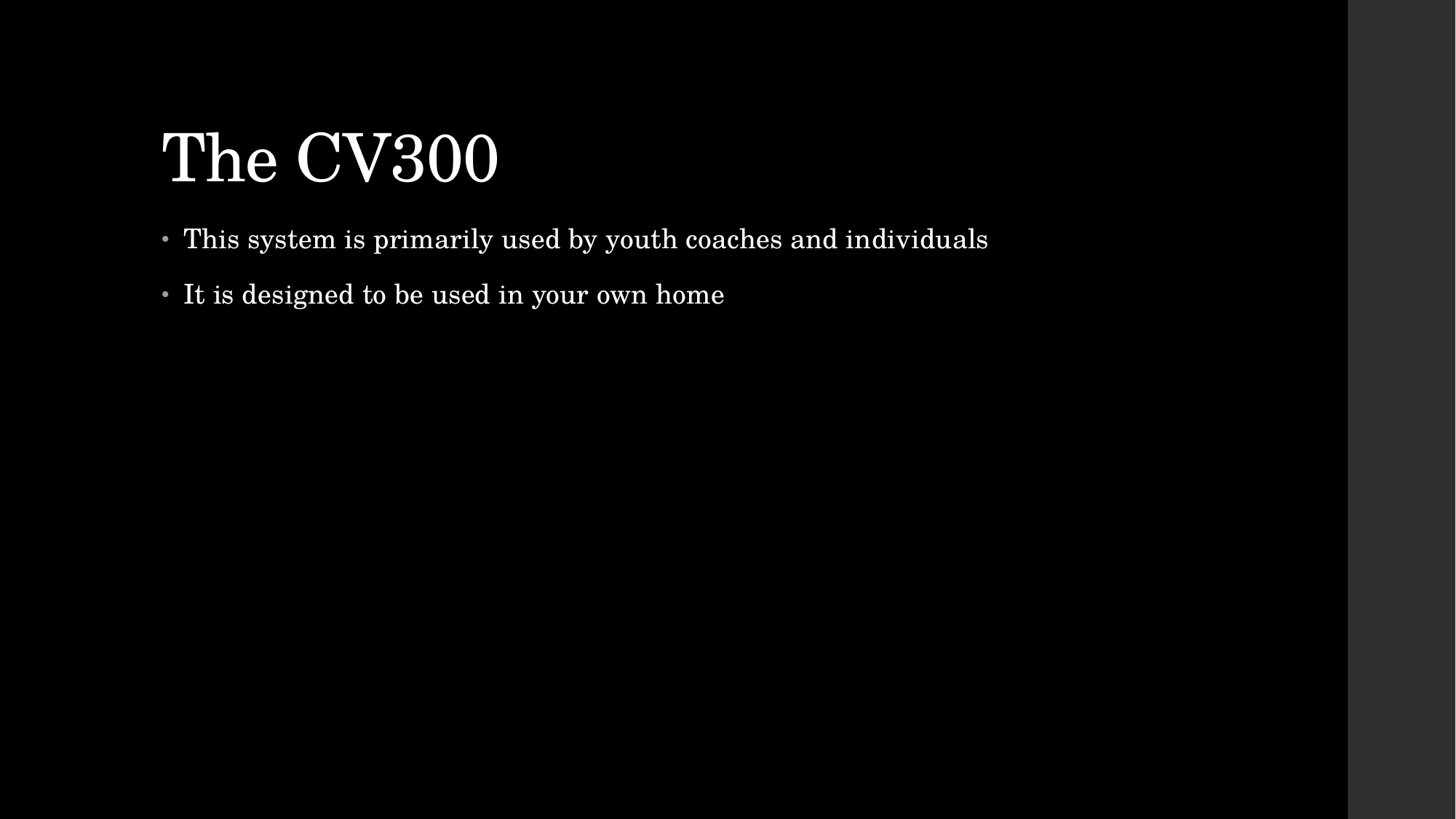

# The CV300
This system is primarily used by youth coaches and individuals
It is designed to be used in your own home